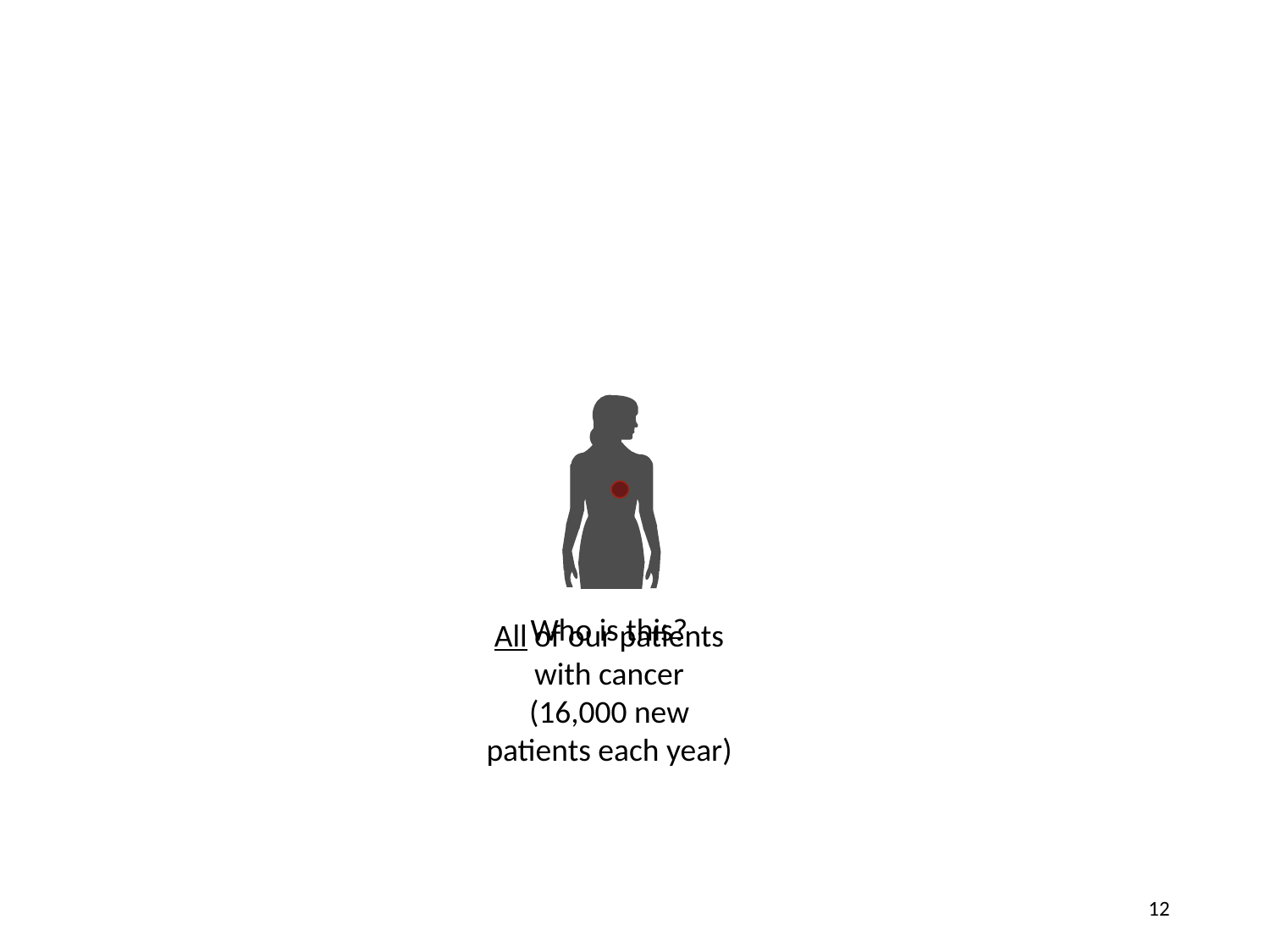

Who is this?
All of our patients with cancer
(16,000 new patients each year)
12